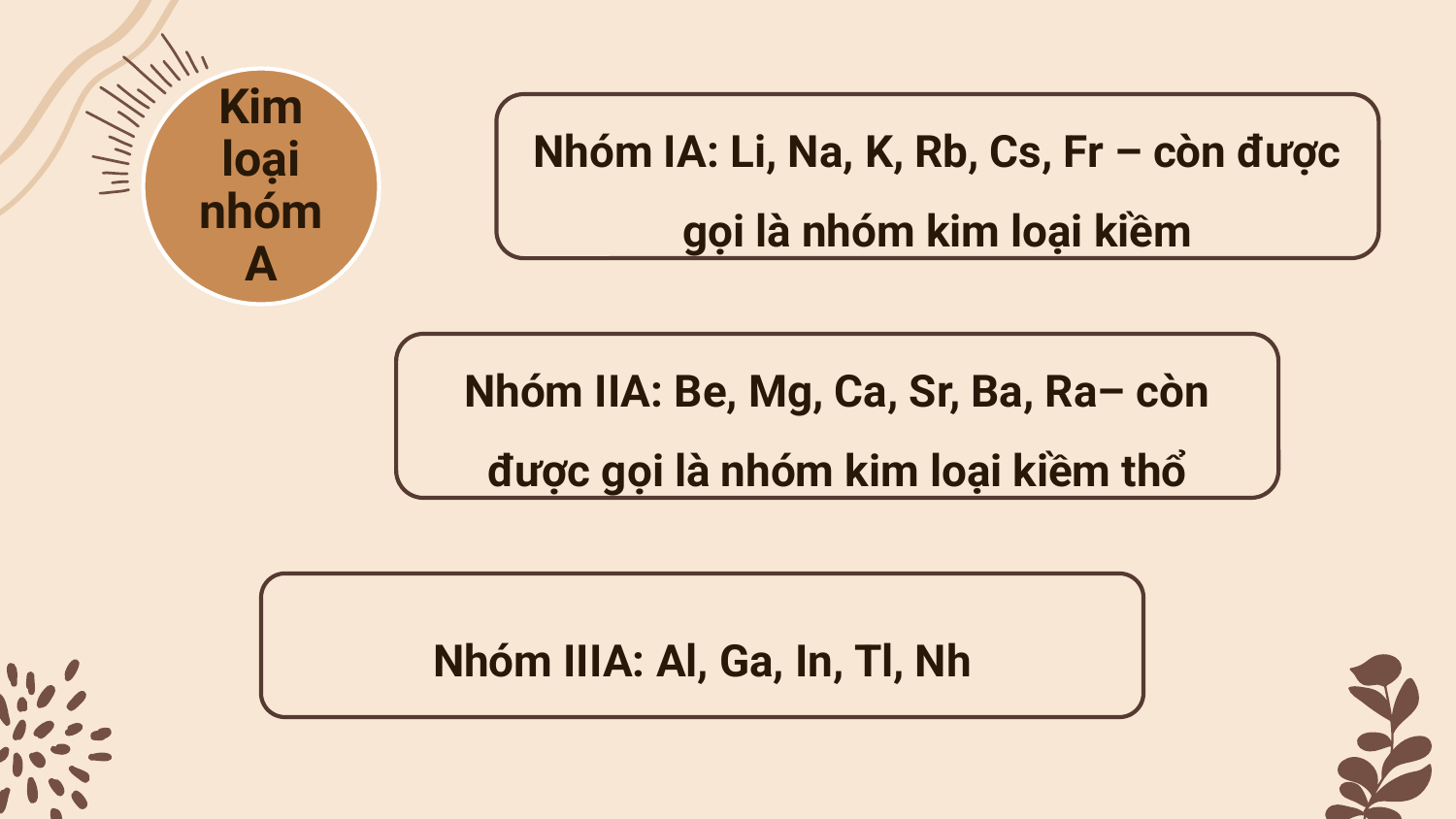

Kim loại nhóm A
Nhóm IA: Li, Na, K, Rb, Cs, Fr – còn được gọi là nhóm kim loại kiềm
Nhóm IIA: Be, Mg, Ca, Sr, Ba, Ra– còn được gọi là nhóm kim loại kiềm thổ
Nhóm IIIA: Al, Ga, In, Tl, Nh